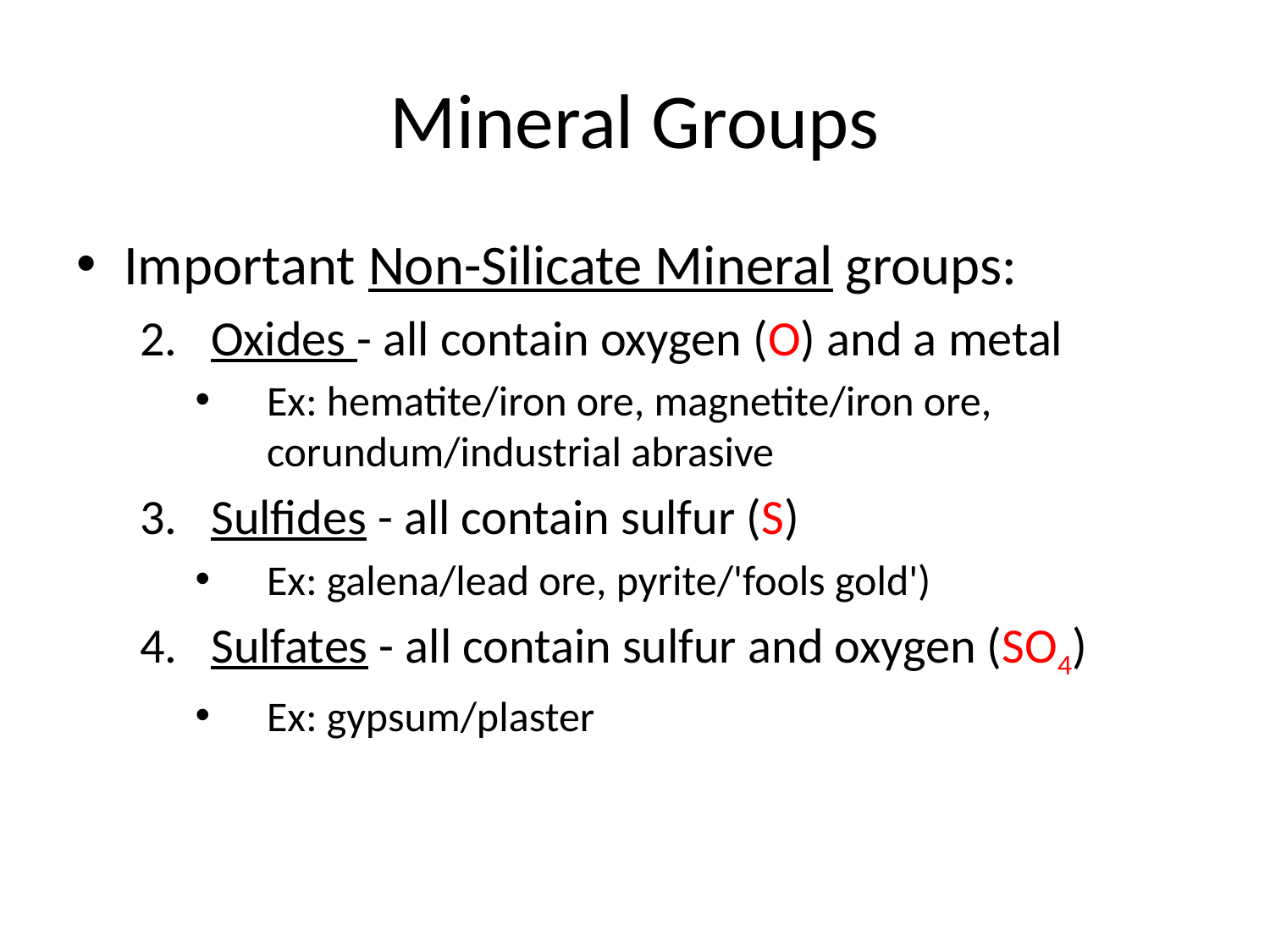

# Mineral Groups
Important Non-Silicate Mineral groups:
Oxides - all contain oxygen (O) and a metal
Ex: hematite/iron ore, magnetite/iron ore, corundum/industrial abrasive
Sulfides - all contain sulfur (S)
Ex: galena/lead ore, pyrite/'fools gold')
Sulfates - all contain sulfur and oxygen (SO4)
Ex: gypsum/plaster